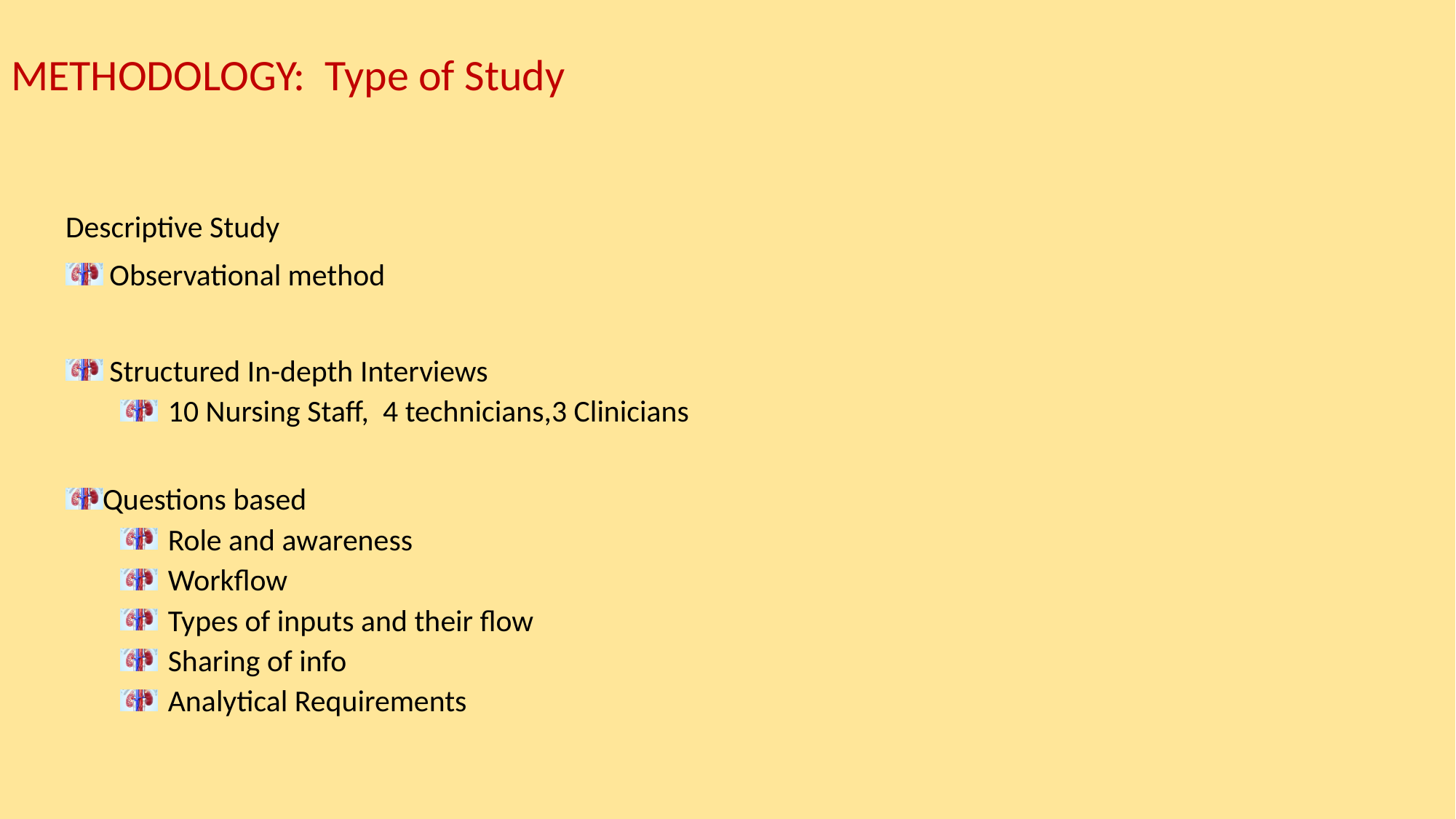

# METHODOLOGY:  Type of Study

Descriptive Study
 Observational method

 Structured In-depth Interviews
 10 Nursing Staff,  4 technicians,3 Clinicians

Questions based
 Role and awareness
 Workflow
 Types of inputs and their flow
 Sharing of info
 Analytical Requirements